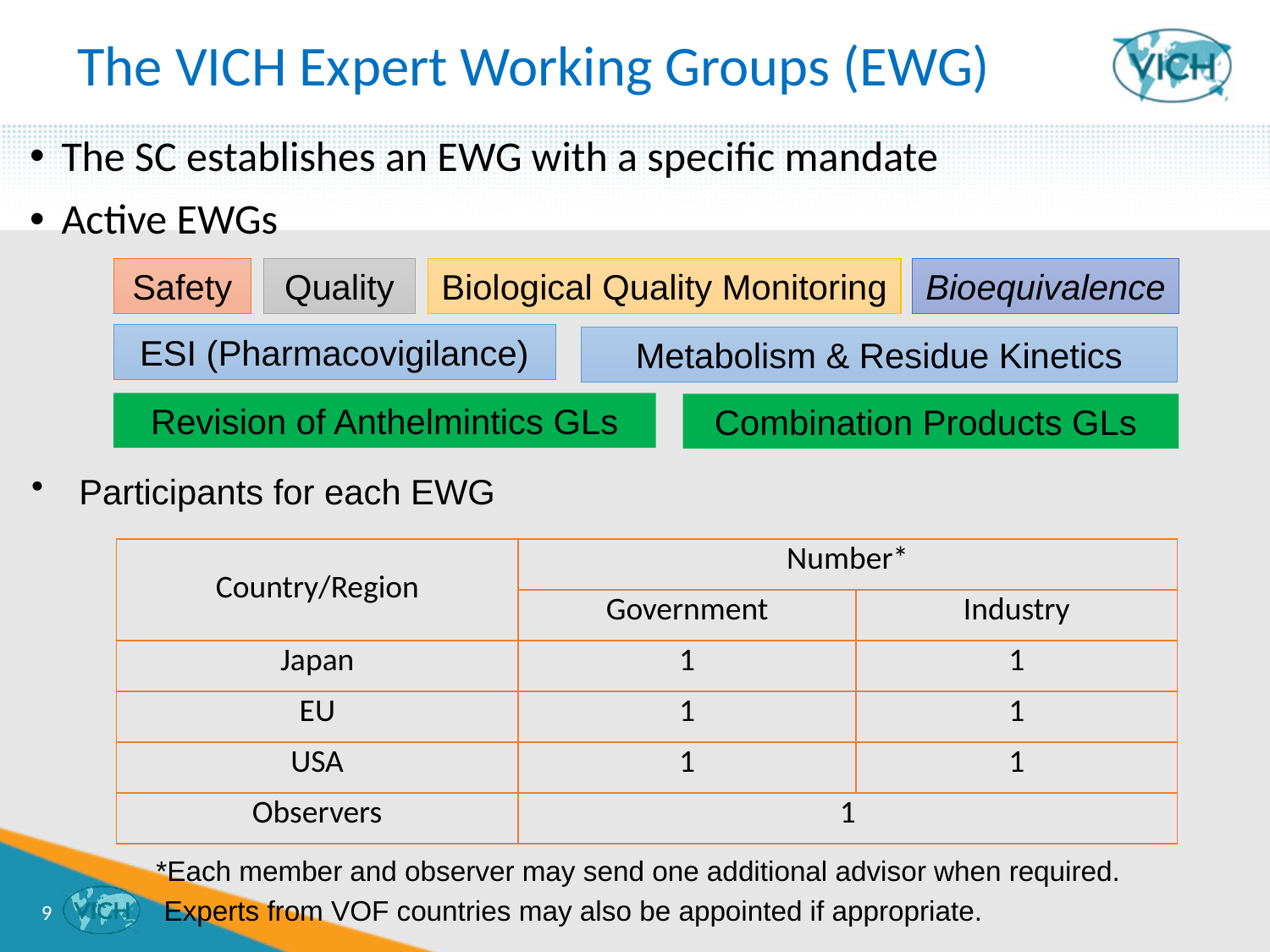

# The VICH Expert Working Groups (EWG)
The SC establishes an EWG with a specific mandate
Active EWGs
Safety
Quality
Biological Quality Monitoring
Bioequivalence
ESI (Pharmacovigilance)
Metabolism & Residue Kinetics
Revision of Anthelmintics GLs
Combination Products GLs
Participants for each EWG
| Country/Region | Number\* |  |
| --- | --- | --- |
|  | Government | Industry |
| Japan | 1 | 1 |
| EU | 1 | 1 |
| USA | 1 | 1 |
| Observers | 1 |  |
*Each member and observer may send one additional advisor when required.
 Experts from VOF countries may also be appointed if appropriate.